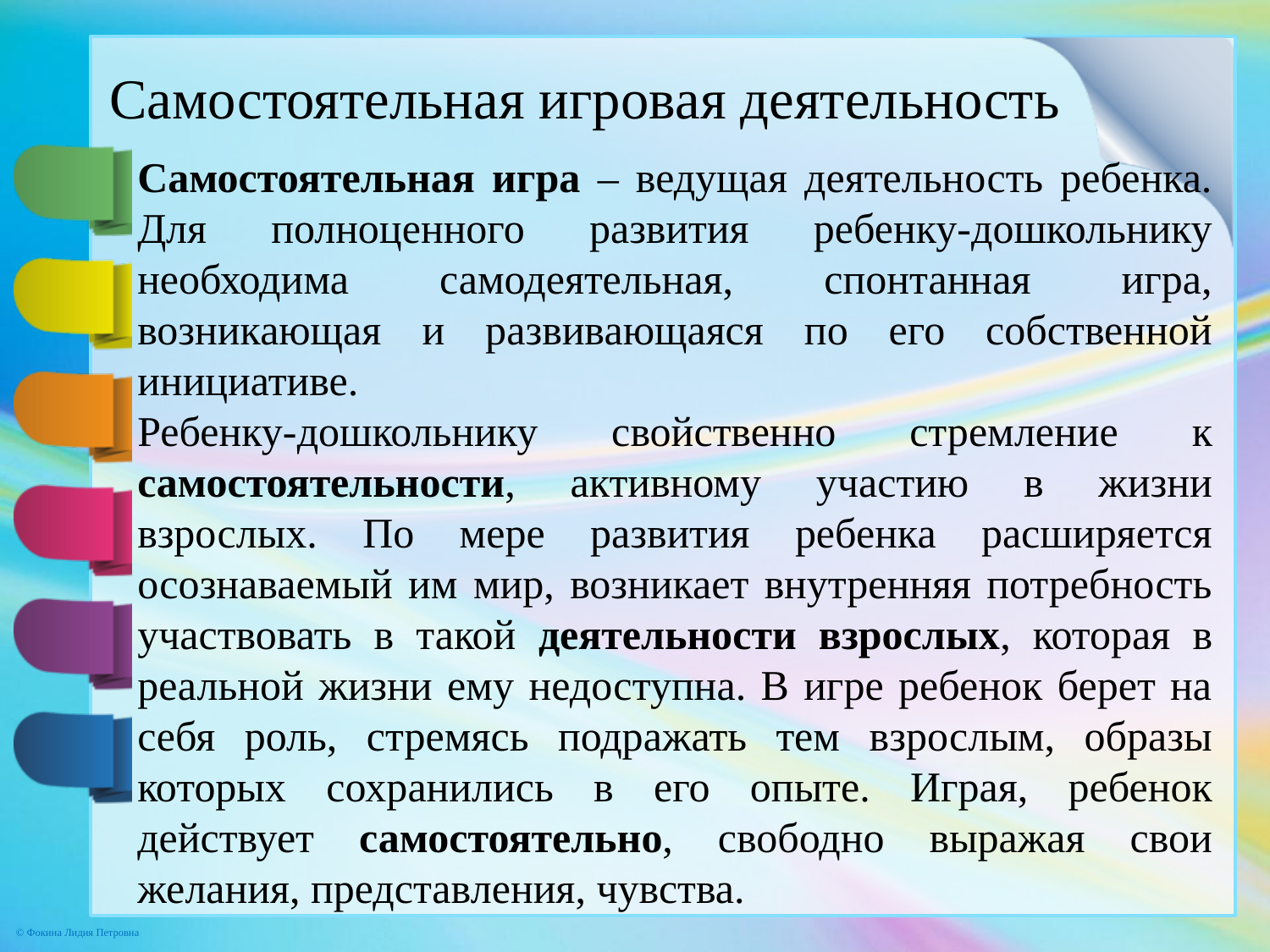

Самостоятельная игровая деятельность
Самостоятельная игра – ведущая деятельность ребенка. Для полноценного развития ребенку-дошкольнику необходима самодеятельная, спонтанная игра, возникающая и развивающаяся по его собственной инициативе.
Ребенку-дошкольнику свойственно стремление к самостоятельности, активному участию в жизни взрослых. По мере развития ребенка расширяется осознаваемый им мир, возникает внутренняя потребность участвовать в такой деятельности взрослых, которая в реальной жизни ему недоступна. В игре ребенок берет на себя роль, стремясь подражать тем взрослым, образы которых сохранились в его опыте. Играя, ребенок действует самостоятельно, свободно выражая свои желания, представления, чувства.